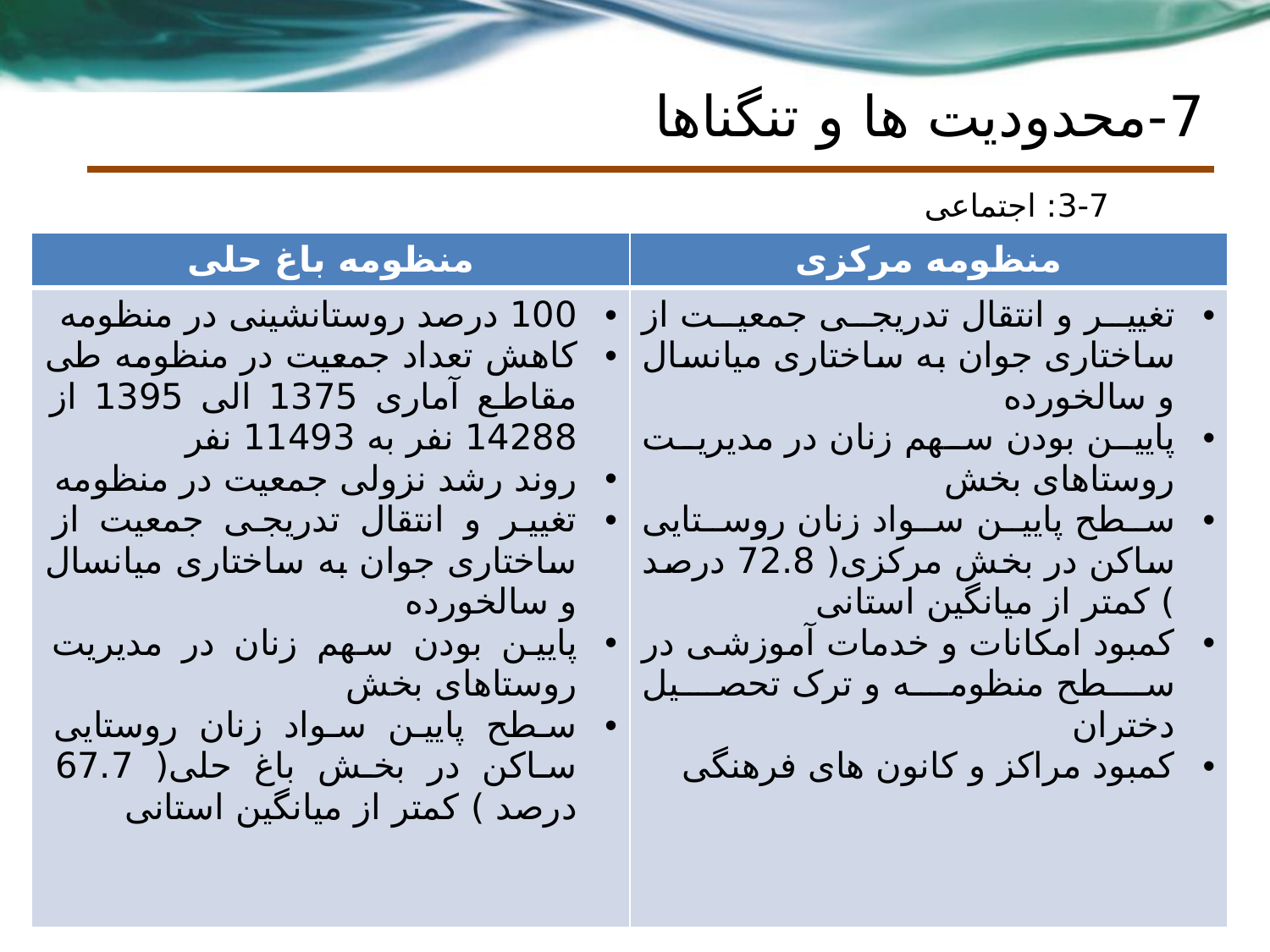

# 7-محدودیت ها و تنگناها
3-7: اجتماعی
| منظومه باغ حلی | منظومه مرکزی |
| --- | --- |
| 100 درصد روستانشینی در منظومه کاهش تعداد جمعیت در منظومه طی مقاطع آماری 1375 الی 1395 از 14288 نفر به 11493 نفر روند رشد نزولی جمعیت در منظومه تغییر و انتقال تدریجی جمعیت از ساختاری جوان به ساختاری میانسال و سالخورده پایین بودن سهم زنان در مدیریت روستاهای بخش سطح پایین سواد زنان روستایی ساکن در بخش باغ حلی( 67.7 درصد ) کمتر از میانگین استانی | تغییر و انتقال تدریجی جمعیت از ساختاری جوان به ساختاری میانسال و سالخورده پایین بودن سهم زنان در مدیریت روستاهای بخش سطح پایین سواد زنان روستایی ساکن در بخش مرکزی( 72.8 درصد ) کمتر از میانگین استانی کمبود امکانات و خدمات آموزشی در سطح منظومه و ترک تحصیل دختران کمبود مراکز و کانون های فرهنگی |